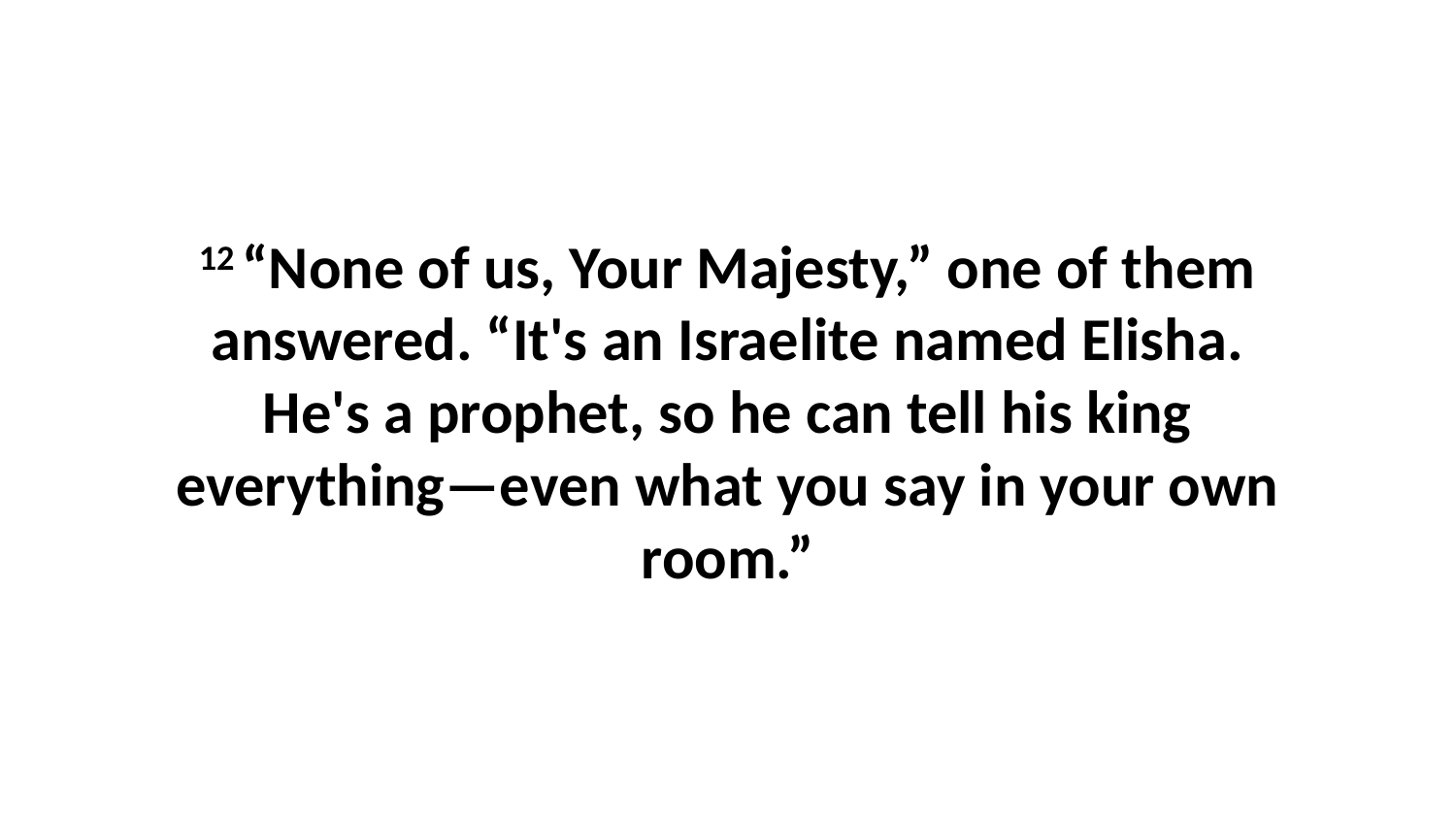

12 “None of us, Your Majesty,” one of them answered. “It's an Israelite named Elisha. He's a prophet, so he can tell his king everything—even what you say in your own room.”